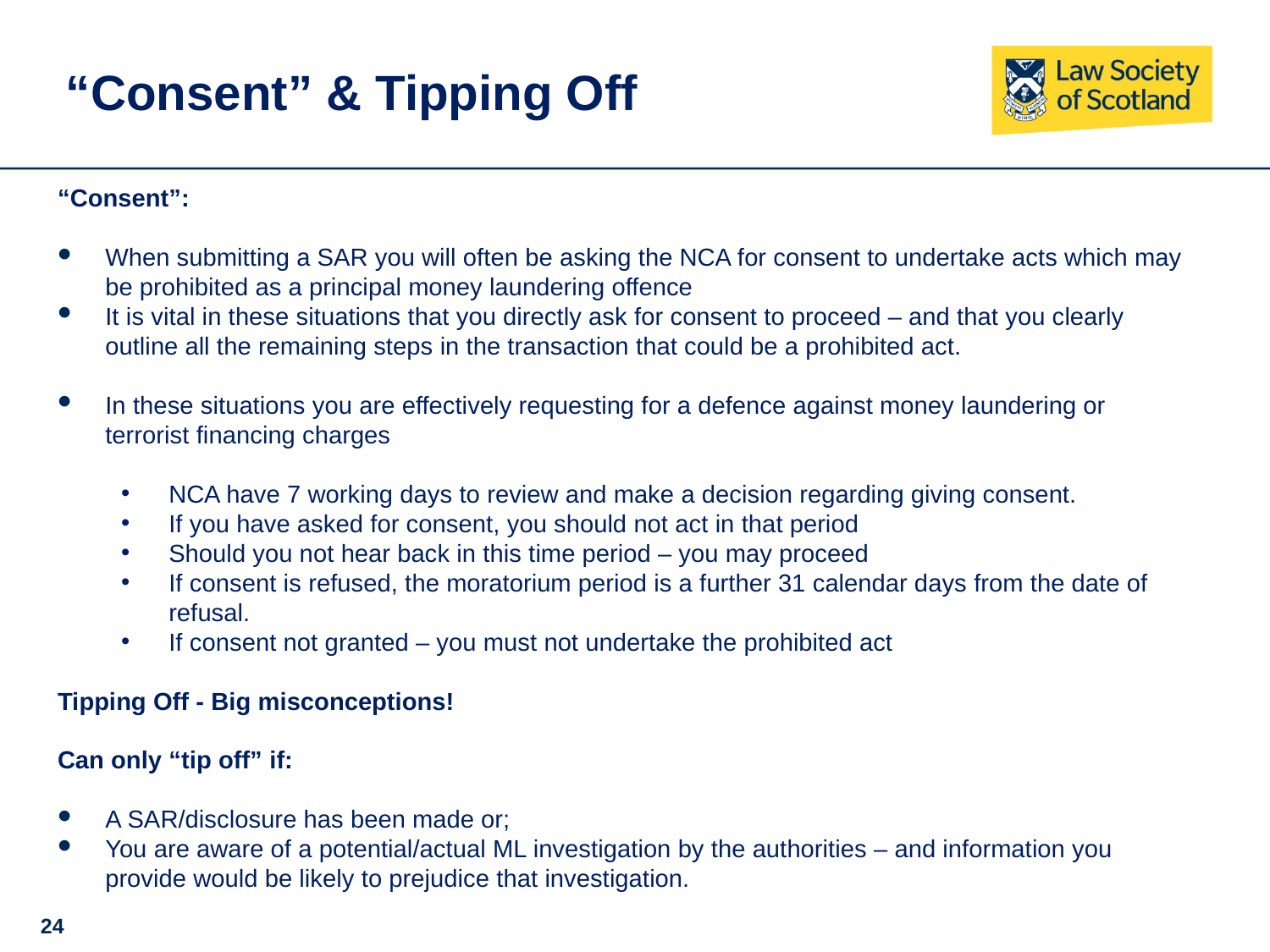

# “Consent” & Tipping Off
“Consent”:

When submitting a SAR you will often be asking the NCA for consent to undertake acts which may be prohibited as a principal money laundering offence
It is vital in these situations that you directly ask for consent to proceed – and that you clearly outline all the remaining steps in the transaction that could be a prohibited act.

In these situations you are effectively requesting for a defence against money laundering or terrorist financing charges

NCA have 7 working days to review and make a decision regarding giving consent.
If you have asked for consent, you should not act in that period
Should you not hear back in this time period – you may proceed
If consent is refused, the moratorium period is a further 31 calendar days from the date of refusal.
If consent not granted – you must not undertake the prohibited act

Tipping Off - Big misconceptions!

Can only “tip off” if:

A SAR/disclosure has been made or;
You are aware of a potential/actual ML investigation by the authorities – and information you provide would be likely to prejudice that investigation.

24